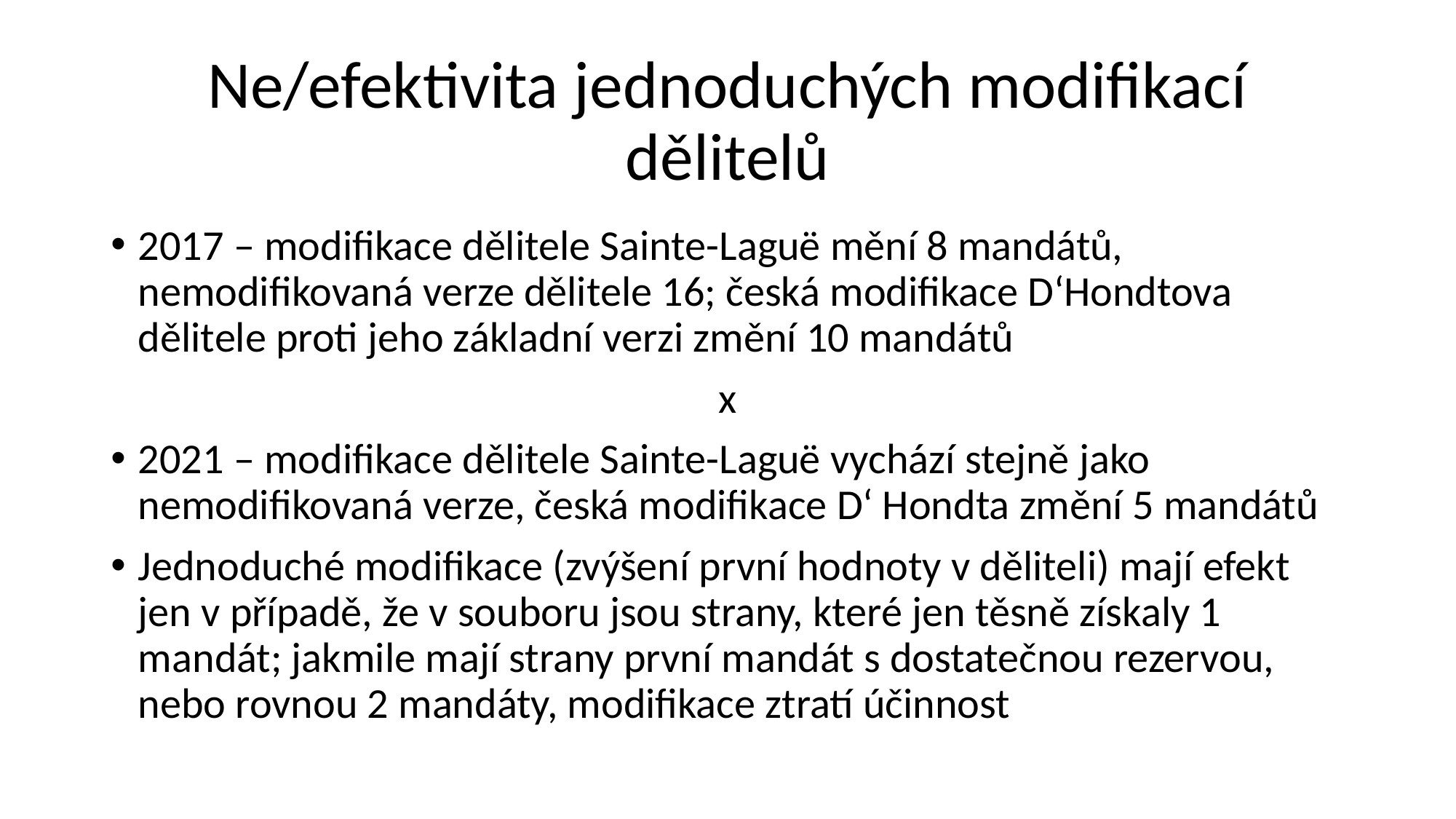

# Ne/efektivita jednoduchých modifikací dělitelů
2017 – modifikace dělitele Sainte-Laguë mění 8 mandátů, nemodifikovaná verze dělitele 16; česká modifikace D‘Hondtova dělitele proti jeho základní verzi změní 10 mandátů
x
2021 – modifikace dělitele Sainte-Laguë vychází stejně jako nemodifikovaná verze, česká modifikace D‘ Hondta změní 5 mandátů
Jednoduché modifikace (zvýšení první hodnoty v děliteli) mají efekt jen v případě, že v souboru jsou strany, které jen těsně získaly 1 mandát; jakmile mají strany první mandát s dostatečnou rezervou, nebo rovnou 2 mandáty, modifikace ztratí účinnost